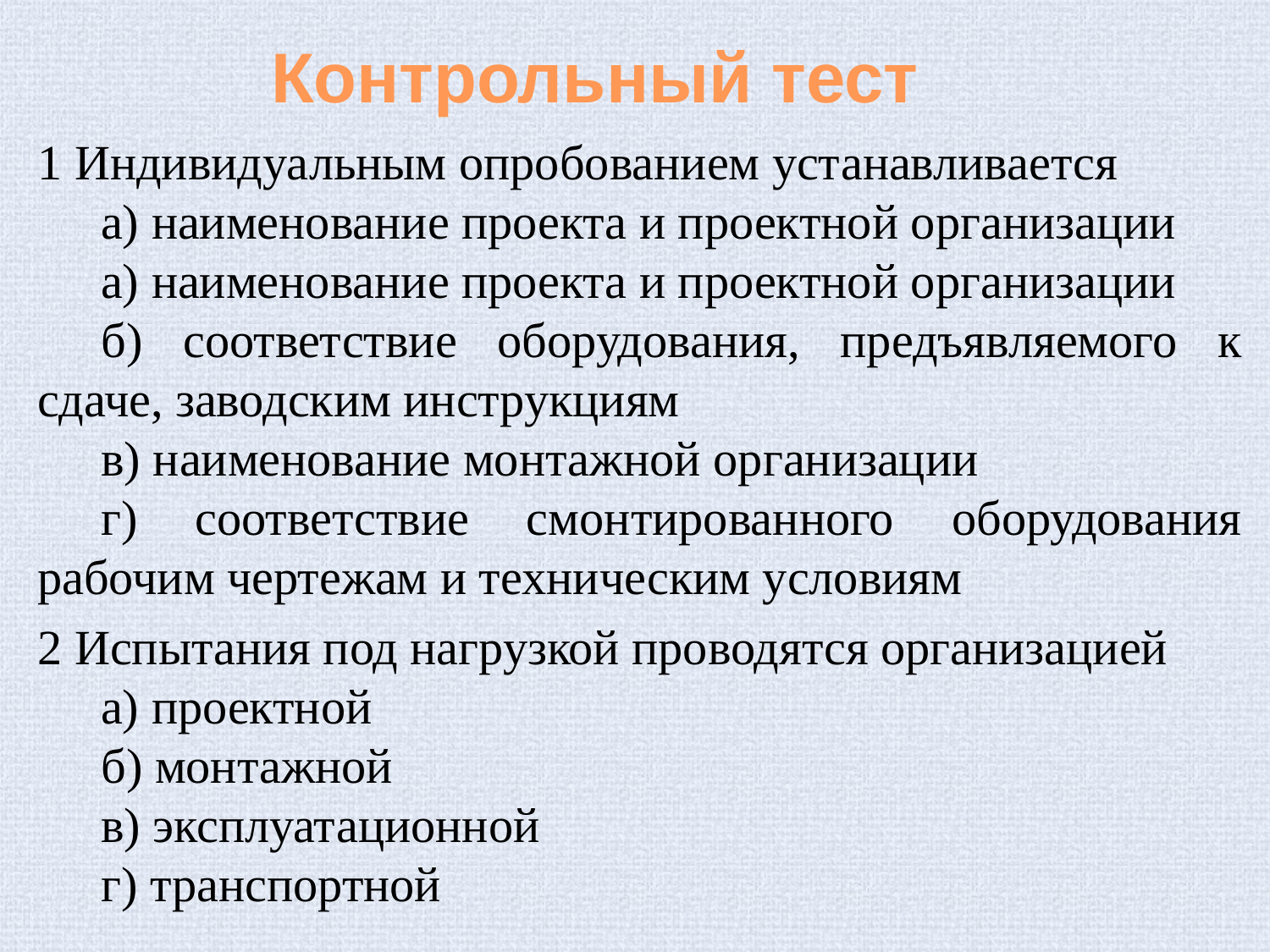

Контрольный тест
1 Индивидуальным опробованием устанавливается
а) наименование проекта и проектной организации
а) наименование проекта и проектной организации
б) соответствие оборудования, предъявляемого к сдаче, заводским инструкциям
в) наименование монтажной организации
г) соответствие смонтированного оборудования рабочим чертежам и техническим условиям
2 Испытания под нагрузкой проводятся организацией
а) проектной
б) монтажной
в) эксплуатационной
г) транспортной